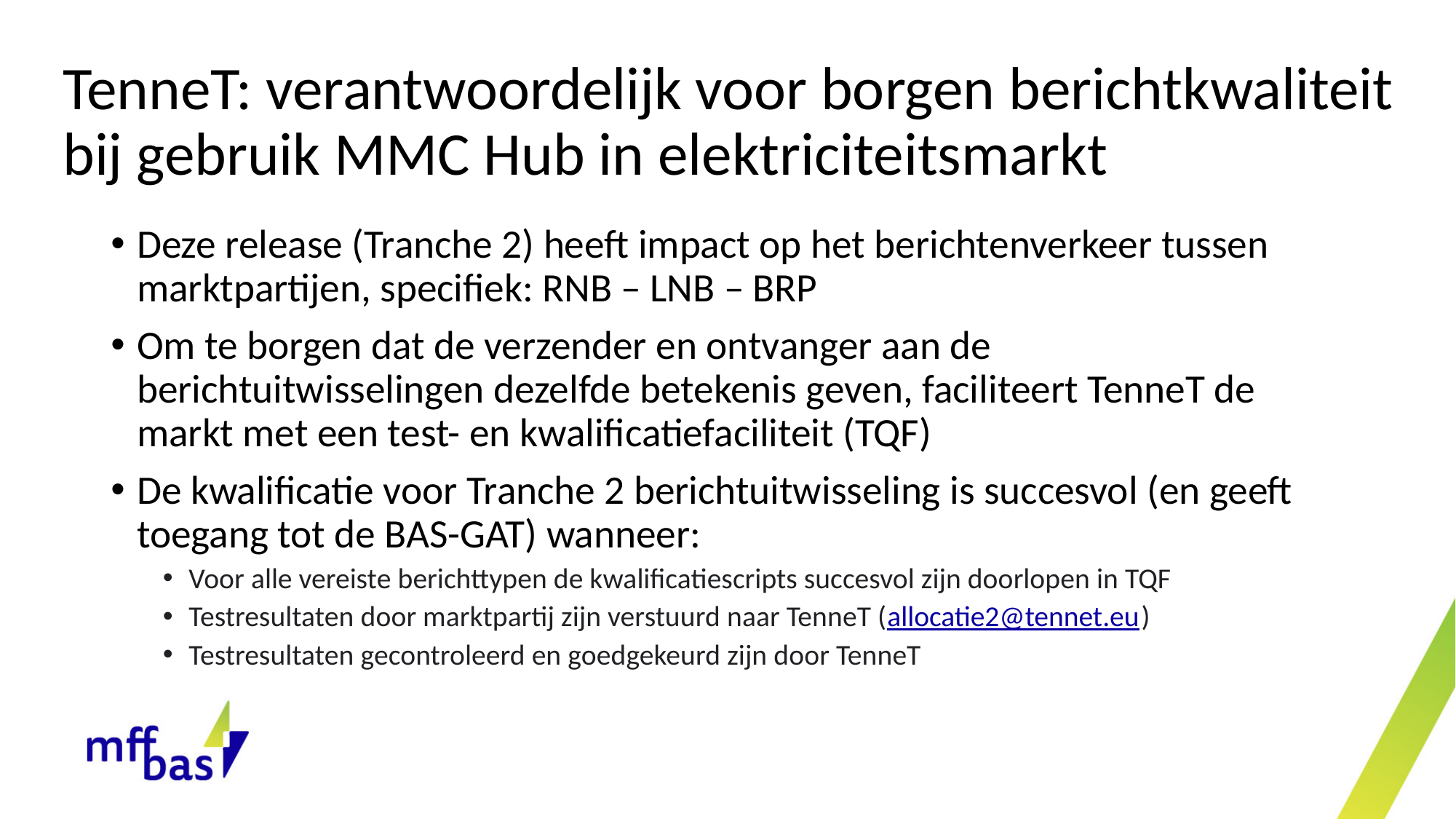

# TenneT: verantwoordelijk voor borgen berichtkwaliteit bij gebruik MMC Hub in elektriciteitsmarkt
Deze release (Tranche 2) heeft impact op het berichtenverkeer tussen marktpartijen, specifiek: RNB – LNB – BRP
Om te borgen dat de verzender en ontvanger aan de berichtuitwisselingen dezelfde betekenis geven, faciliteert TenneT de markt met een test- en kwalificatiefaciliteit (TQF)
De kwalificatie voor Tranche 2 berichtuitwisseling is succesvol (en geeft toegang tot de BAS-GAT) wanneer:
Voor alle vereiste berichttypen de kwalificatiescripts succesvol zijn doorlopen in TQF
Testresultaten door marktpartij zijn verstuurd naar TenneT (allocatie2@tennet.eu)
Testresultaten gecontroleerd en goedgekeurd zijn door TenneT